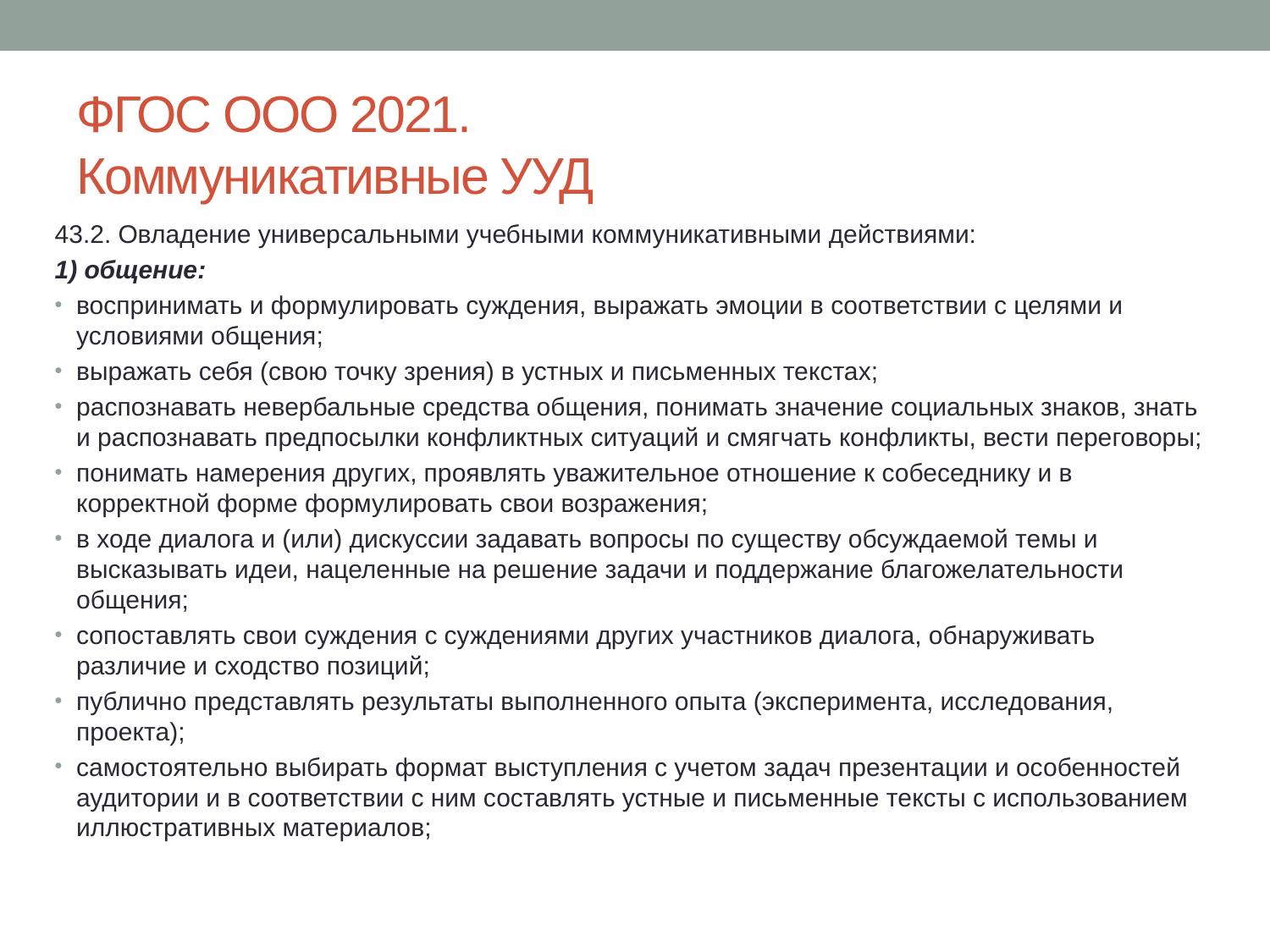

# ФГОС ООО 2021. Коммуникативные УУД
43.2. Овладение универсальными учебными коммуникативными действиями:
1) общение:
воспринимать и формулировать суждения, выражать эмоции в соответствии с целями и условиями общения;
выражать себя (свою точку зрения) в устных и письменных текстах;
распознавать невербальные средства общения, понимать значение социальных знаков, знать и распознавать предпосылки конфликтных ситуаций и смягчать конфликты, вести переговоры;
понимать намерения других, проявлять уважительное отношение к собеседнику и в корректной форме формулировать свои возражения;
в ходе диалога и (или) дискуссии задавать вопросы по существу обсуждаемой темы и высказывать идеи, нацеленные на решение задачи и поддержание благожелательности общения;
сопоставлять свои суждения с суждениями других участников диалога, обнаруживать различие и сходство позиций;
публично представлять результаты выполненного опыта (эксперимента, исследования, проекта);
самостоятельно выбирать формат выступления с учетом задач презентации и особенностей аудитории и в соответствии с ним составлять устные и письменные тексты с использованием иллюстративных материалов;